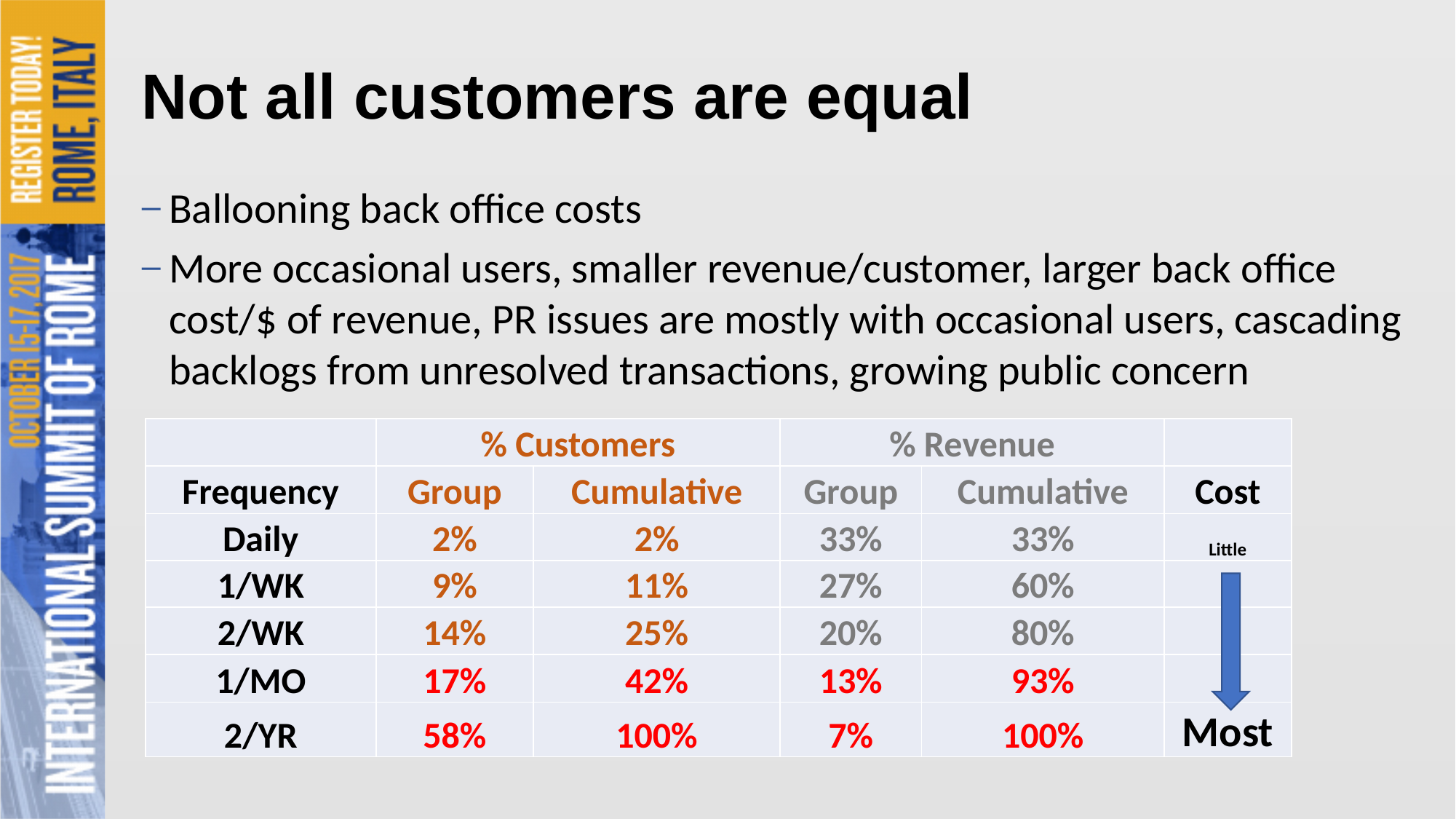

# Not all customers are equal
Ballooning back office costs
More occasional users, smaller revenue/customer, larger back office cost/$ of revenue, PR issues are mostly with occasional users, cascading backlogs from unresolved transactions, growing public concern
|  | % Customers |  | % Revenue |  |  |
| --- | --- | --- | --- | --- | --- |
| Frequency | Group | Cumulative | Group | Cumulative | Cost |
| Daily | 2% | 2% | 33% | 33% | Little |
| 1/WK | 9% | 11% | 27% | 60% |  |
| 2/WK | 14% | 25% | 20% | 80% |  |
| 1/MO | 17% | 42% | 13% | 93% |  |
| 2/YR | 58% | 100% | 7% | 100% | Most |